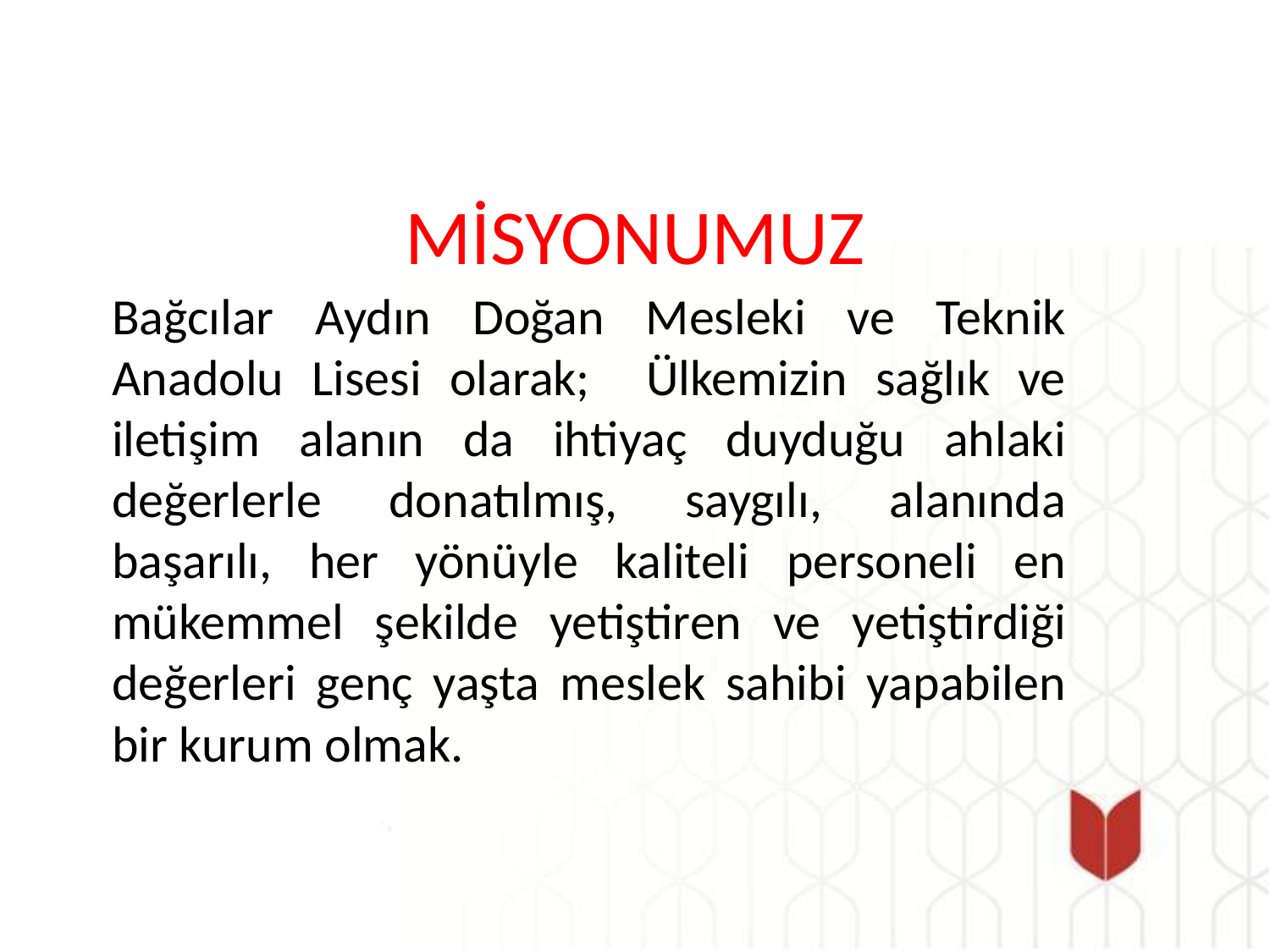

# MİSYONUMUZ
Bağcılar Aydın Doğan Mesleki ve Teknik Anadolu Lisesi olarak;  Ülkemizin sağlık ve iletişim alanın da ihtiyaç duyduğu ahlaki değerlerle donatılmış, saygılı, alanında başarılı, her yönüyle kaliteli personeli en mükemmel şekilde yetiştiren ve yetiştirdiği değerleri genç yaşta meslek sahibi yapabilen bir kurum olmak.